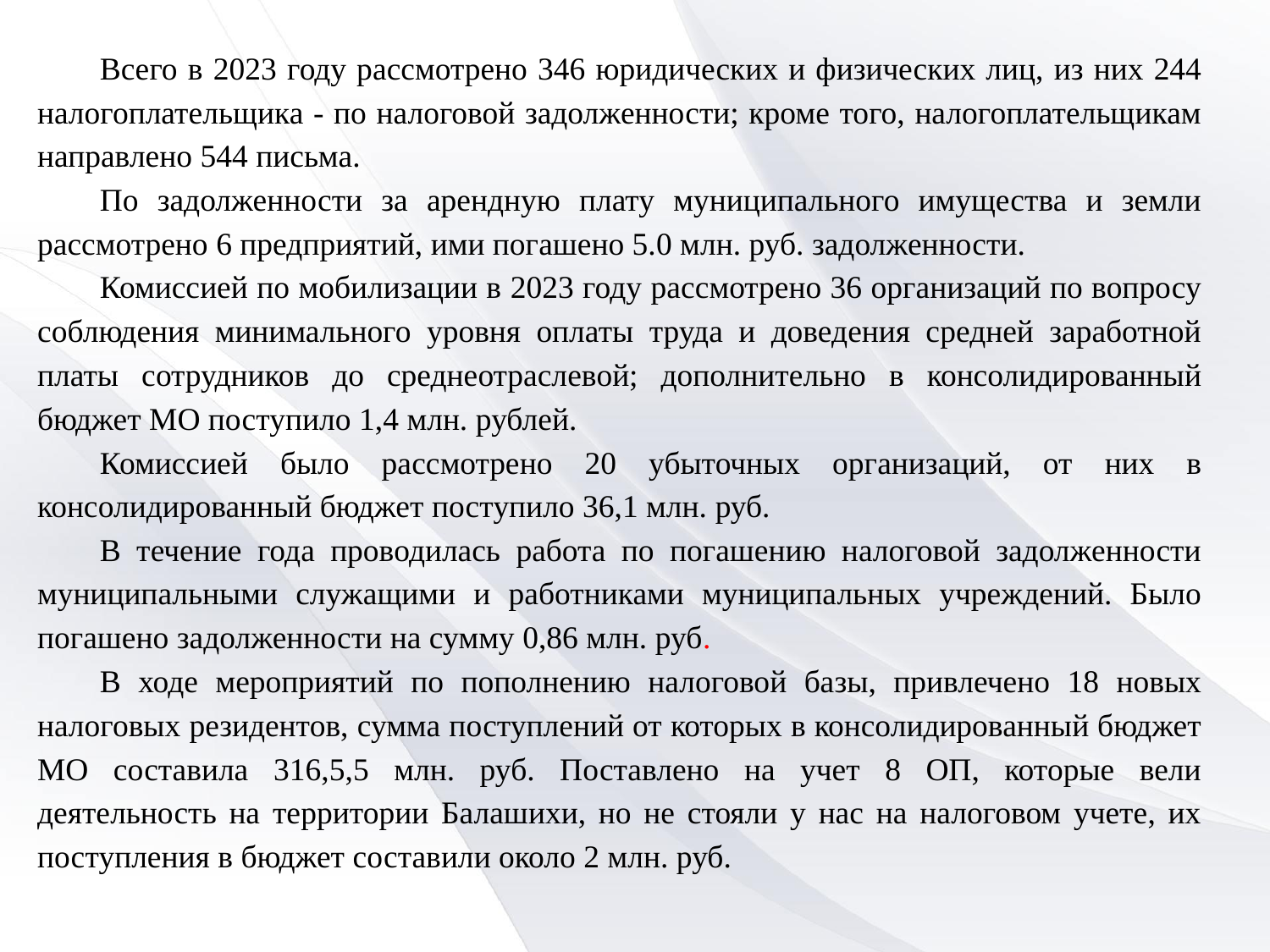

Всего в 2023 году рассмотрено 346 юридических и физических лиц, из них 244 налогоплательщика - по налоговой задолженности; кроме того, налогоплательщикам направлено 544 письма.
По задолженности за арендную плату муниципального имущества и земли рассмотрено 6 предприятий, ими погашено 5.0 млн. руб. задолженности.
Комиссией по мобилизации в 2023 году рассмотрено 36 организаций по вопросу соблюдения минимального уровня оплаты труда и доведения средней заработной платы сотрудников до среднеотраслевой; дополнительно в консолидированный бюджет МО поступило 1,4 млн. рублей.
Комиссией было рассмотрено 20 убыточных организаций, от них в консолидированный бюджет поступило 36,1 млн. руб.
В течение года проводилась работа по погашению налоговой задолженности муниципальными служащими и работниками муниципальных учреждений. Было погашено задолженности на сумму 0,86 млн. руб.
В ходе мероприятий по пополнению налоговой базы, привлечено 18 новых налоговых резидентов, сумма поступлений от которых в консолидированный бюджет МО составила 316,5,5 млн. руб. Поставлено на учет 8 ОП, которые вели деятельность на территории Балашихи, но не стояли у нас на налоговом учете, их поступления в бюджет составили около 2 млн. руб.